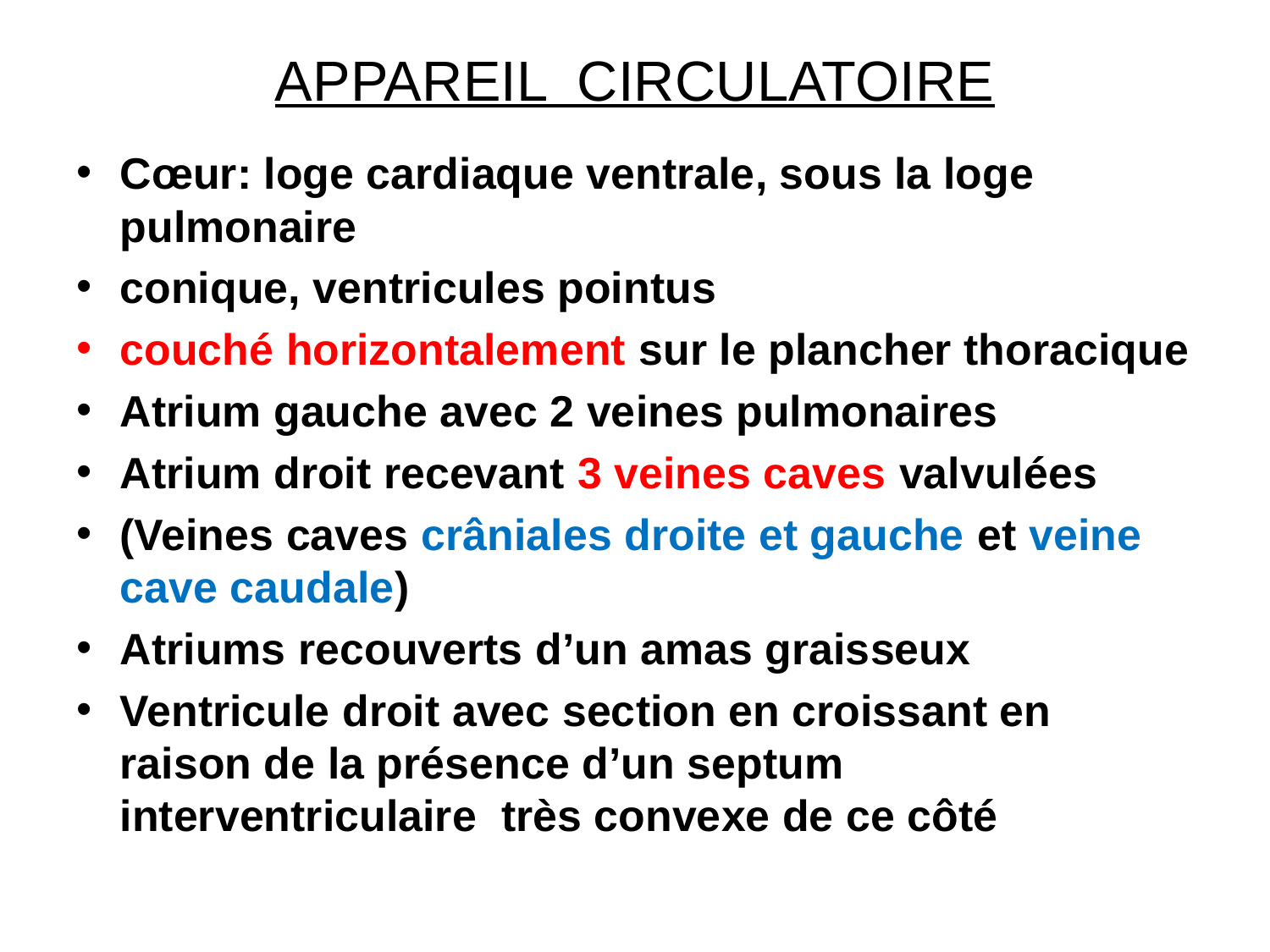

# APPAREIL  CIRCULATOIRE
Cœur: loge cardiaque ventrale, sous la loge pulmonaire
conique, ventricules pointus
couché horizontalement sur le plancher thoracique
Atrium gauche avec 2 veines pulmonaires
Atrium droit recevant 3 veines caves valvulées
(Veines caves crâniales droite et gauche et veine cave caudale)
Atriums recouverts d’un amas graisseux
Ventricule droit avec section en croissant en raison de la présence d’un septum interventriculaire  très convexe de ce côté